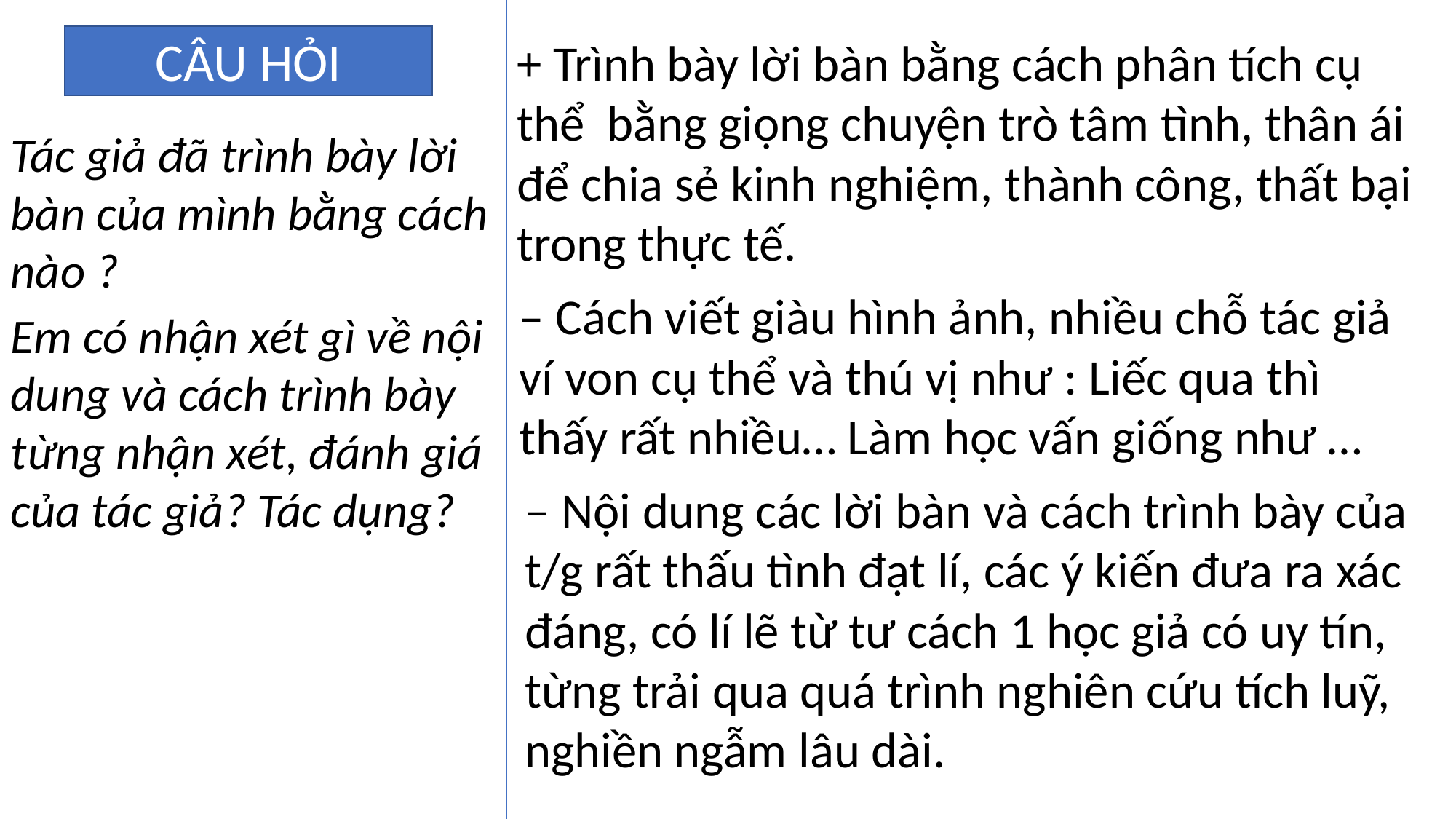

CÂU HỎI

+ Trình bày lời bàn bằng cách phân tích cụ thể  bằng giọng chuyện trò tâm tình, thân ái để chia sẻ kinh nghiệm, thành công, thất bại trong thực tế.
Tác giả đã trình bày lời bàn của mình bằng cách nào ?
– Cách viết giàu hình ảnh, nhiều chỗ tác giả ví von cụ thể và thú vị như : Liếc qua thì thấy rất nhiều… Làm học vấn giống như …
Em có nhận xét gì về nội dung và cách trình bày từng nhận xét, đánh giá của tác giả? Tác dụng?
– Nội dung các lời bàn và cách trình bày của t/g rất thấu tình đạt lí, các ý kiến đưa ra xác đáng, có lí lẽ từ tư cách 1 học giả có uy tín, từng trải qua quá trình nghiên cứu tích luỹ, nghiền ngẫm lâu dài.